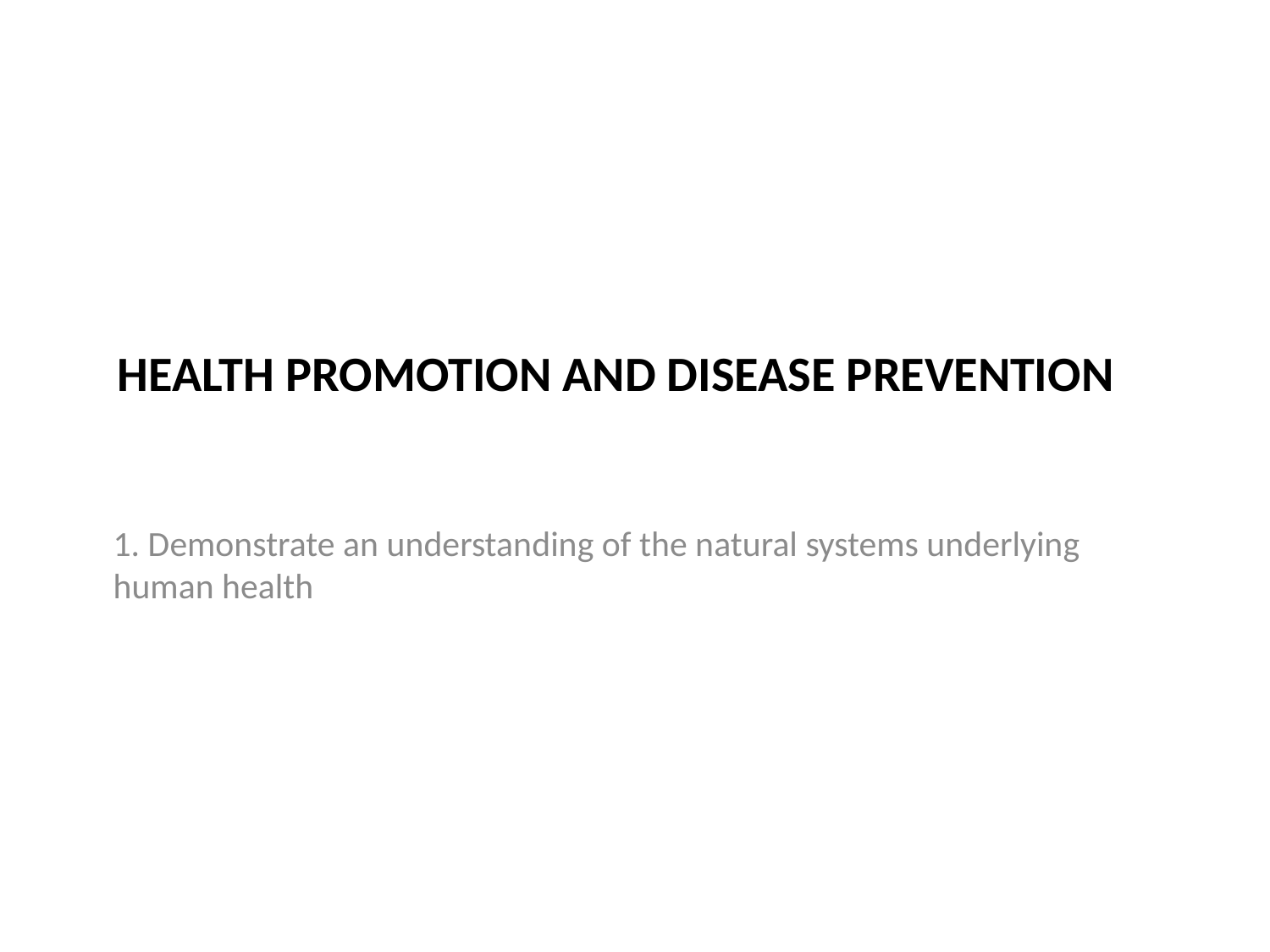

# Health promotion and disease prevention
1. Demonstrate an understanding of the natural systems underlying human health